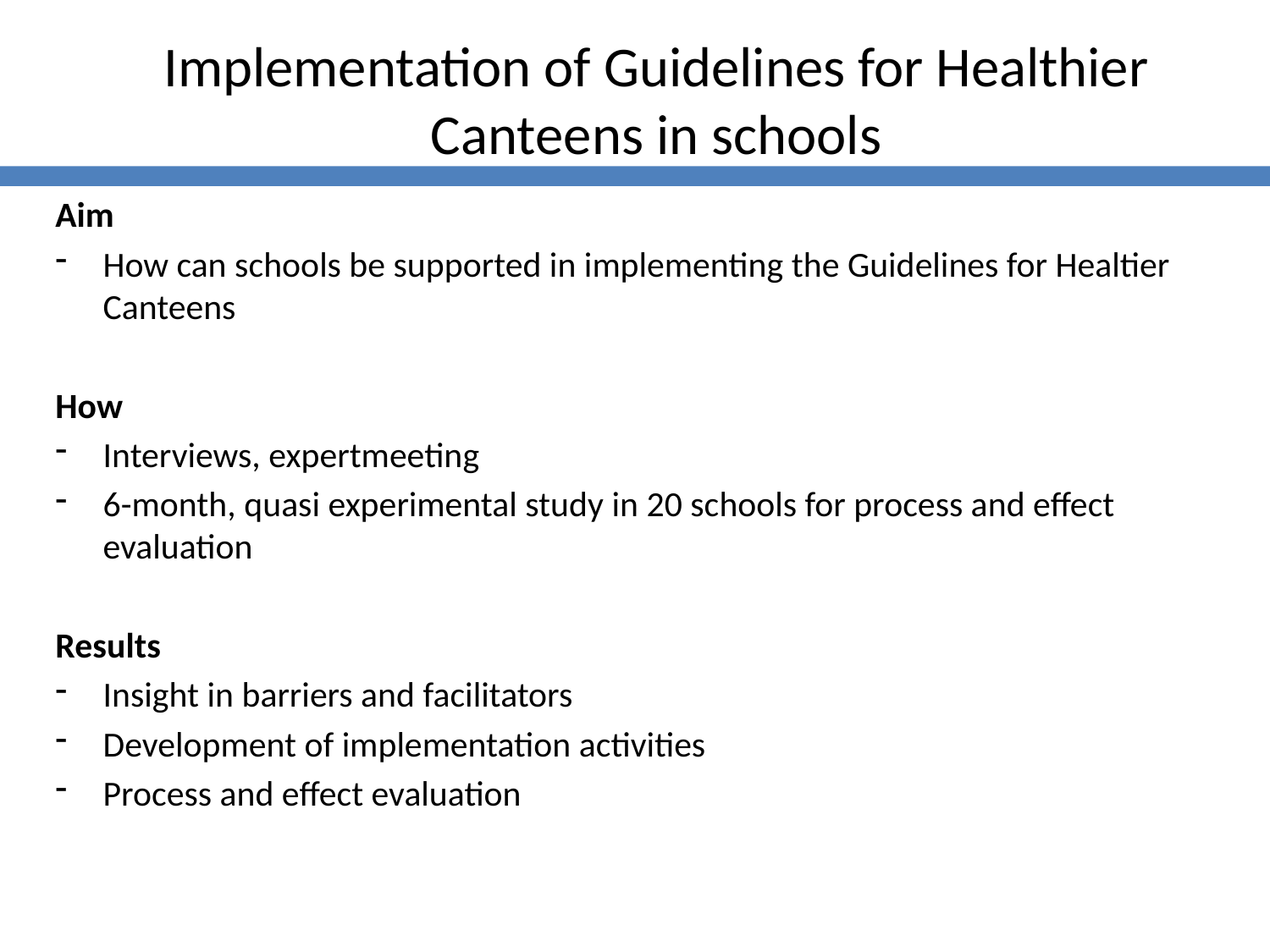

Implementation of Guidelines for Healthier Canteens in schools

Aim
How can schools be supported in implementing the Guidelines for Healtier Canteens

How
Interviews, expertmeeting
6-month, quasi experimental study in 20 schools for process and effect evaluation

Results
Insight in barriers and facilitators
Development of implementation activities
Process and effect evaluation